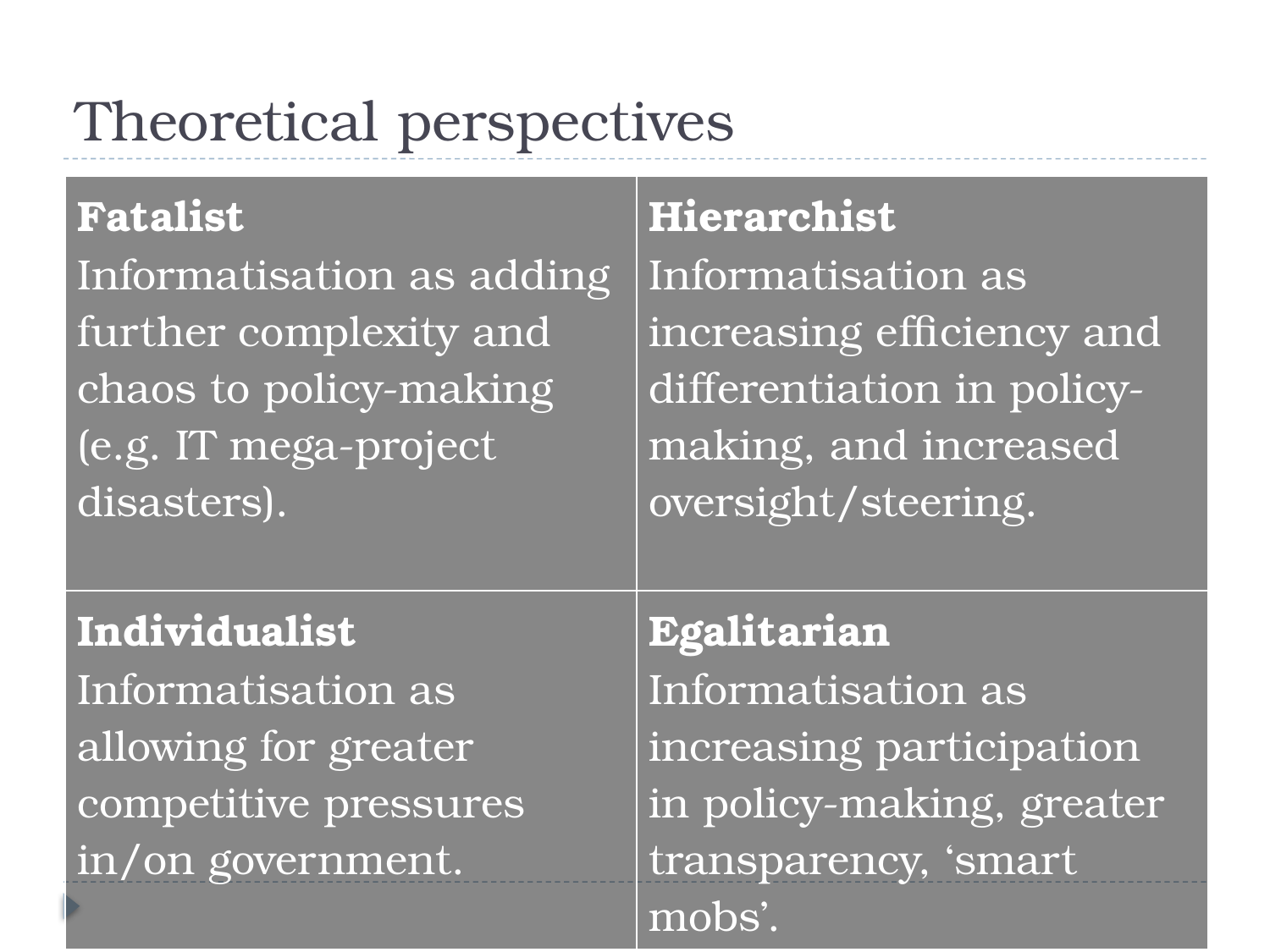

# Theoretical perspectives
| Fatalist Informatisation as adding further complexity and chaos to policy-making (e.g. IT mega-project disasters). | Hierarchist Informatisation as increasing efficiency and differentiation in policy-making, and increased oversight/steering. |
| --- | --- |
| Individualist Informatisation as allowing for greater competitive pressures in/on government. | Egalitarian Informatisation as increasing participation in policy-making, greater transparency, ‘smart mobs’. |